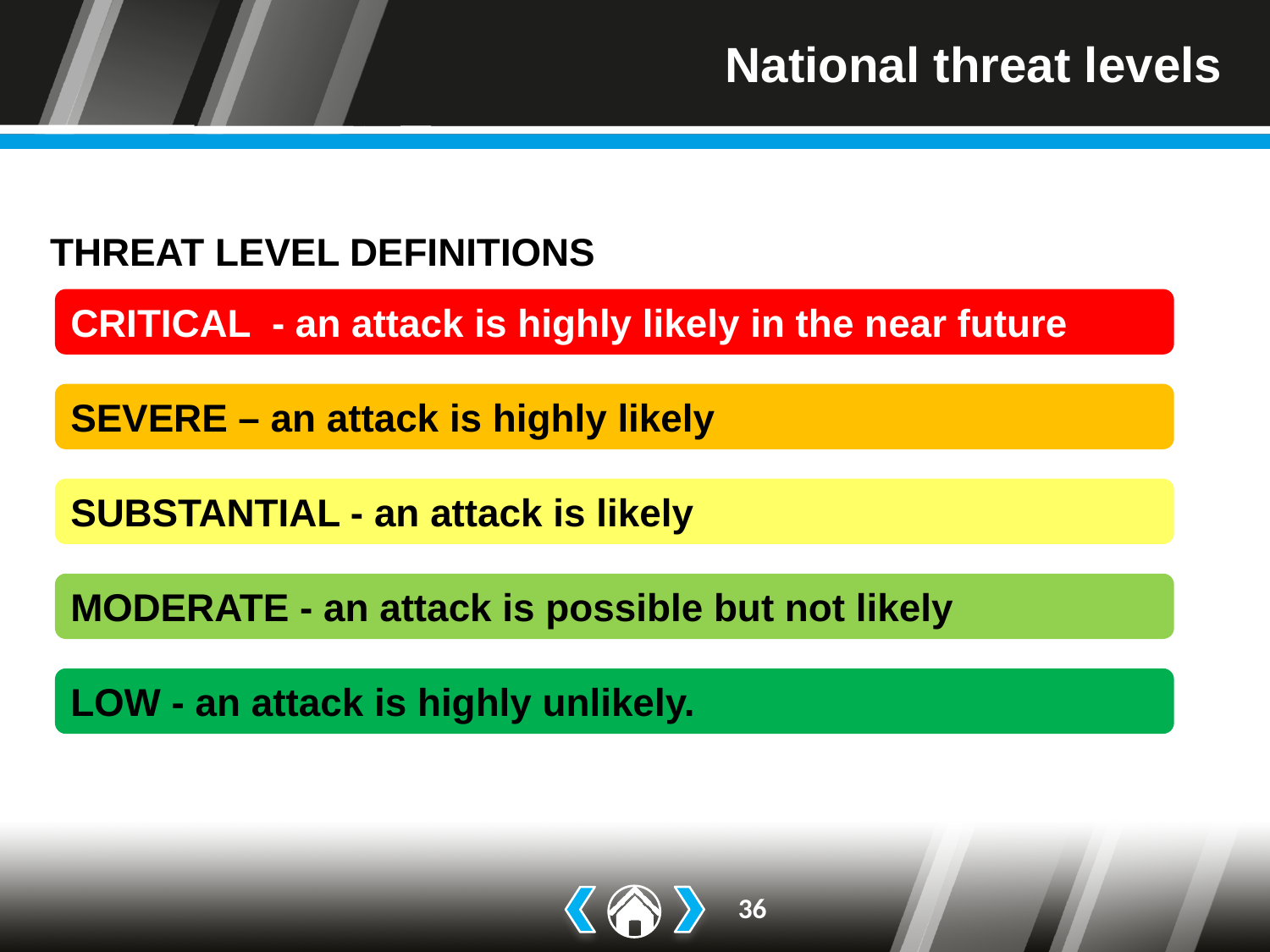

# National threat levels

THREAT LEVEL DEFINITIONS
CRITICAL  - an attack is highly likely in the near future
SEVERE – an attack is highly likely
SUBSTANTIAL - an attack is likely
MODERATE - an attack is possible but not likely
LOW - an attack is highly unlikely.